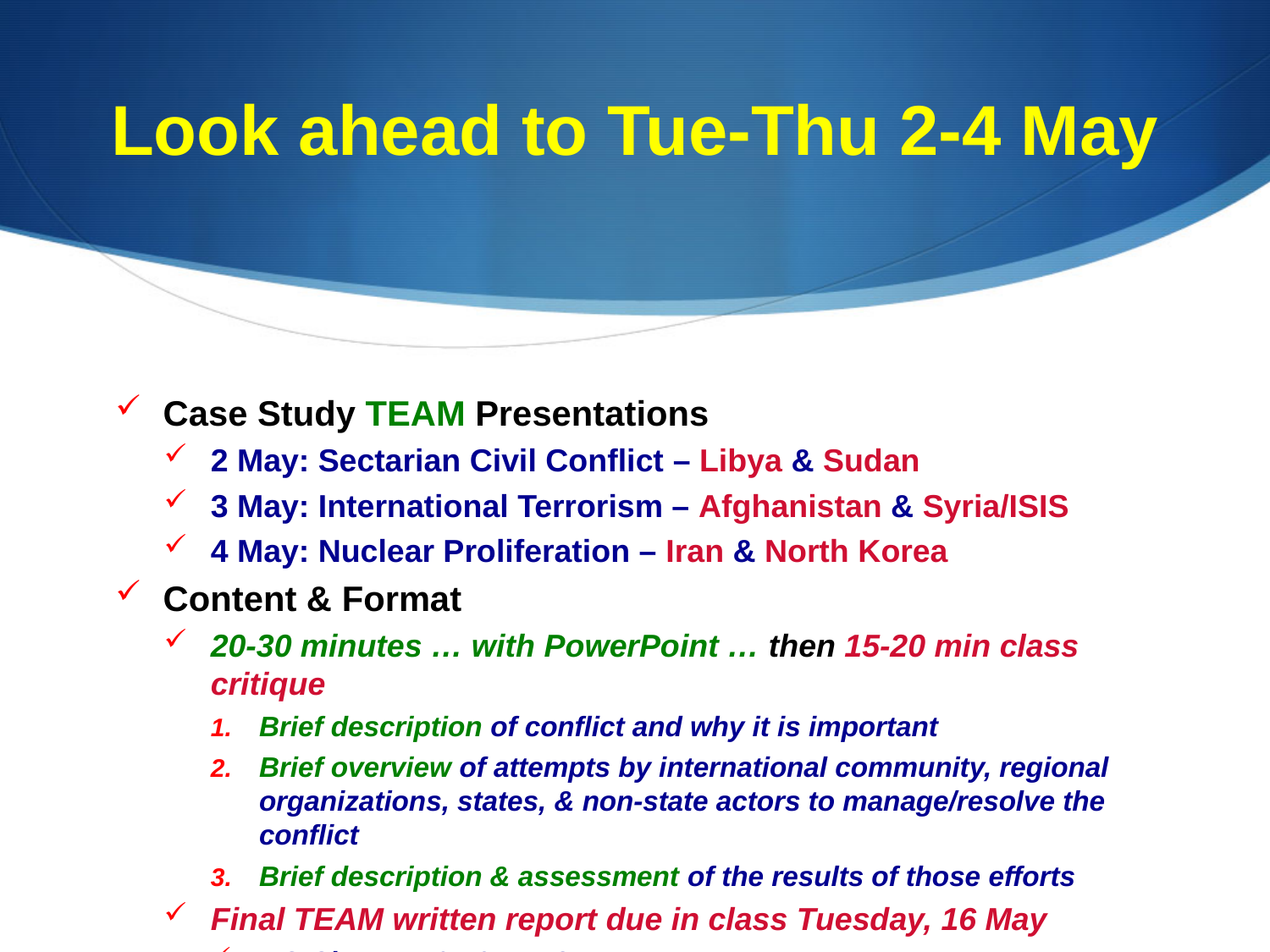

# Look ahead to Tue-Thu 2-4 May
Case Study TEAM Presentations
2 May: Sectarian Civil Conflict – Libya & Sudan
3 May: International Terrorism – Afghanistan & Syria/ISIS
4 May: Nuclear Proliferation – Iran & North Korea
Content & Format
20-30 minutes … with PowerPoint … then 15-20 min class critique
Brief description of conflict and why it is important
Brief overview of attempts by international community, regional organizations, states, & non-state actors to manage/resolve the conflict
Brief description & assessment of the results of those efforts
Final TEAM written report due in class Tuesday, 16 May
NO Class on 9-10-11-12 May